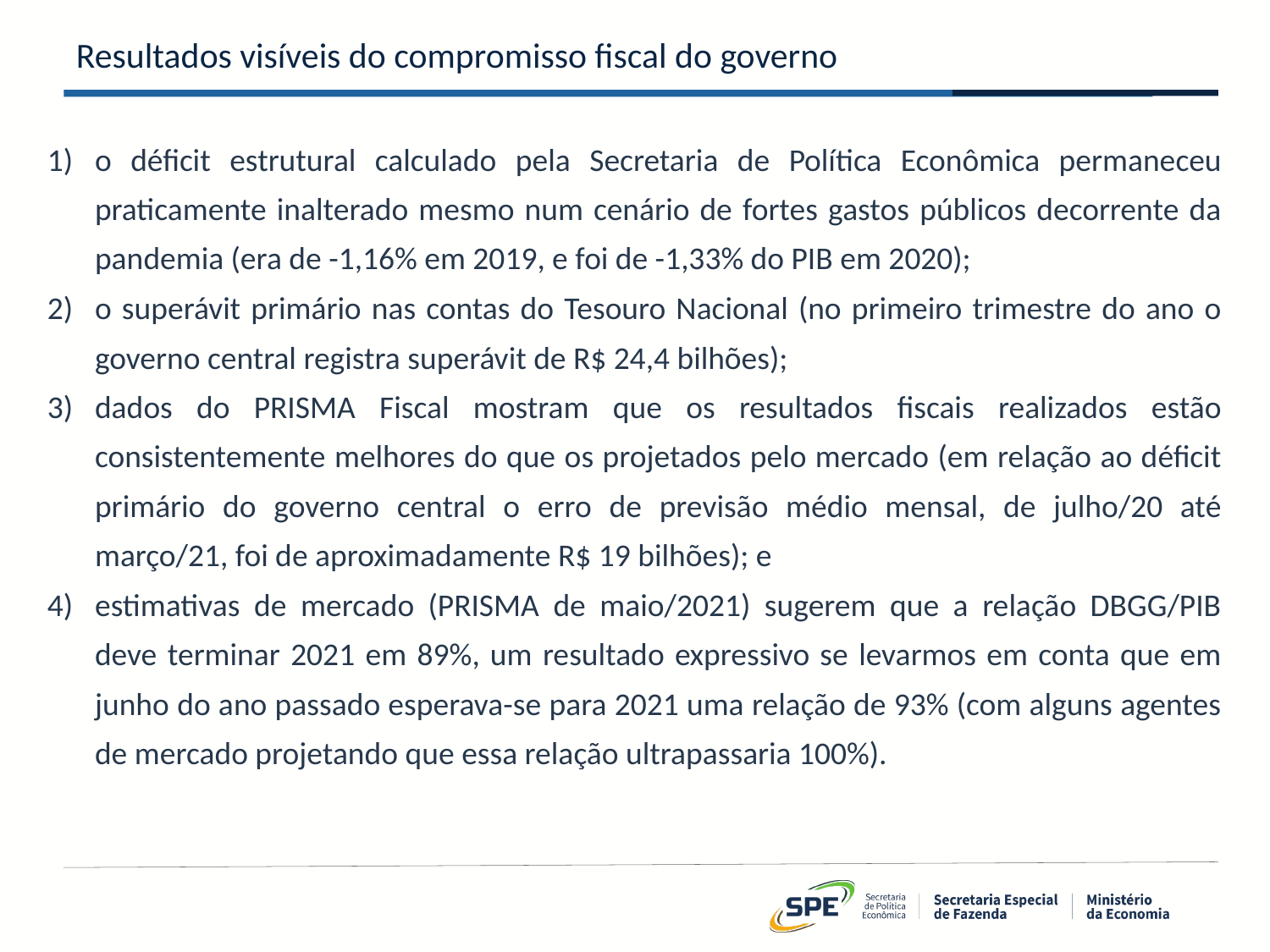

# Resultados visíveis do compromisso fiscal do governo
o déficit estrutural calculado pela Secretaria de Política Econômica permaneceu praticamente inalterado mesmo num cenário de fortes gastos públicos decorrente da pandemia (era de -1,16% em 2019, e foi de -1,33% do PIB em 2020);
o superávit primário nas contas do Tesouro Nacional (no primeiro trimestre do ano o governo central registra superávit de R$ 24,4 bilhões);
dados do PRISMA Fiscal mostram que os resultados fiscais realizados estão consistentemente melhores do que os projetados pelo mercado (em relação ao déficit primário do governo central o erro de previsão médio mensal, de julho/20 até março/21, foi de aproximadamente R$ 19 bilhões); e
estimativas de mercado (PRISMA de maio/2021) sugerem que a relação DBGG/PIB deve terminar 2021 em 89%, um resultado expressivo se levarmos em conta que em junho do ano passado esperava-se para 2021 uma relação de 93% (com alguns agentes de mercado projetando que essa relação ultrapassaria 100%).